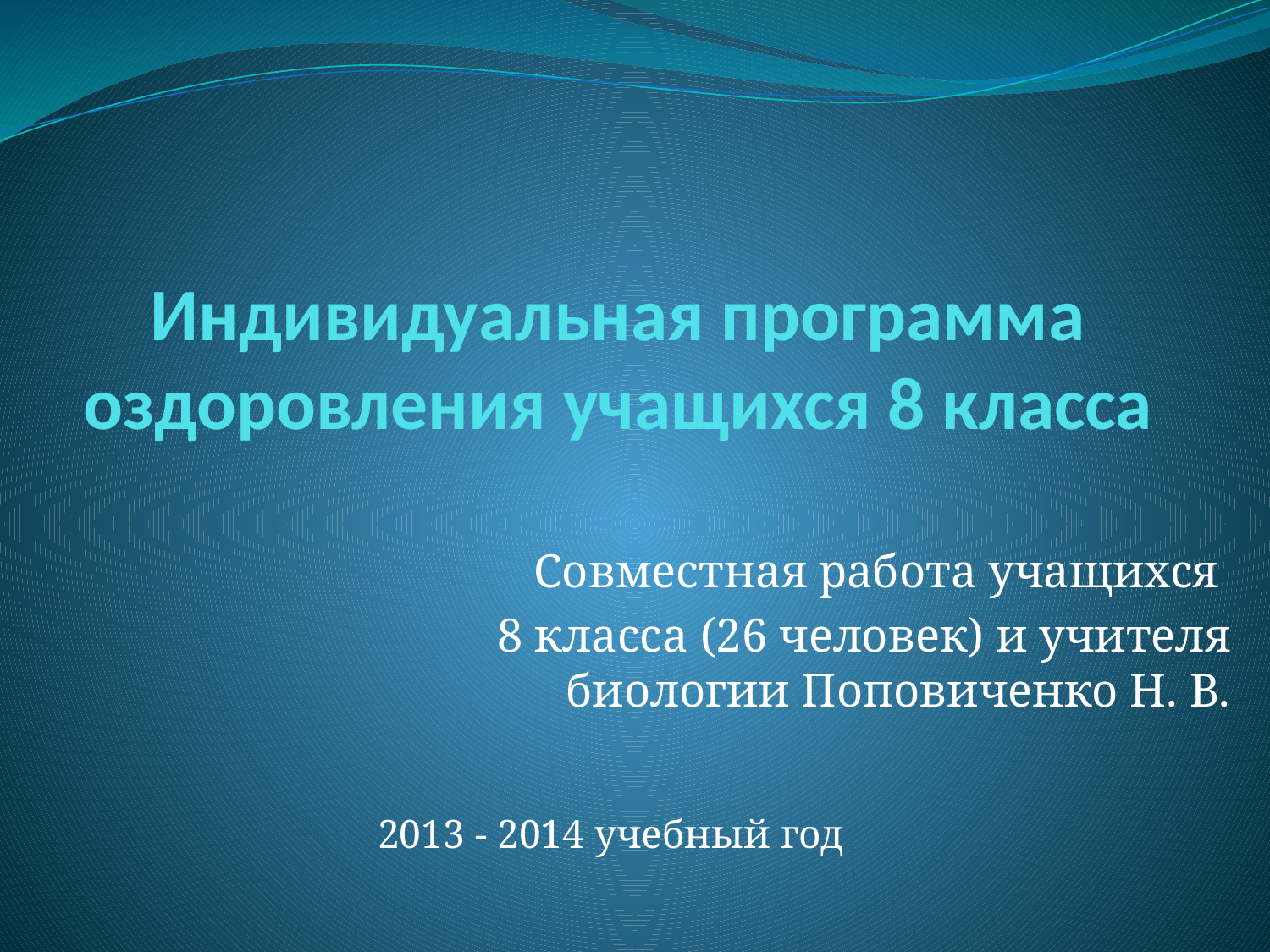

# Индивидуальная программа оздоровления учащихся 8 класса
Совместная работа учащихся
8 класса (26 человек) и учителя биологии Поповиченко Н. В.
2013 - 2014 учебный год